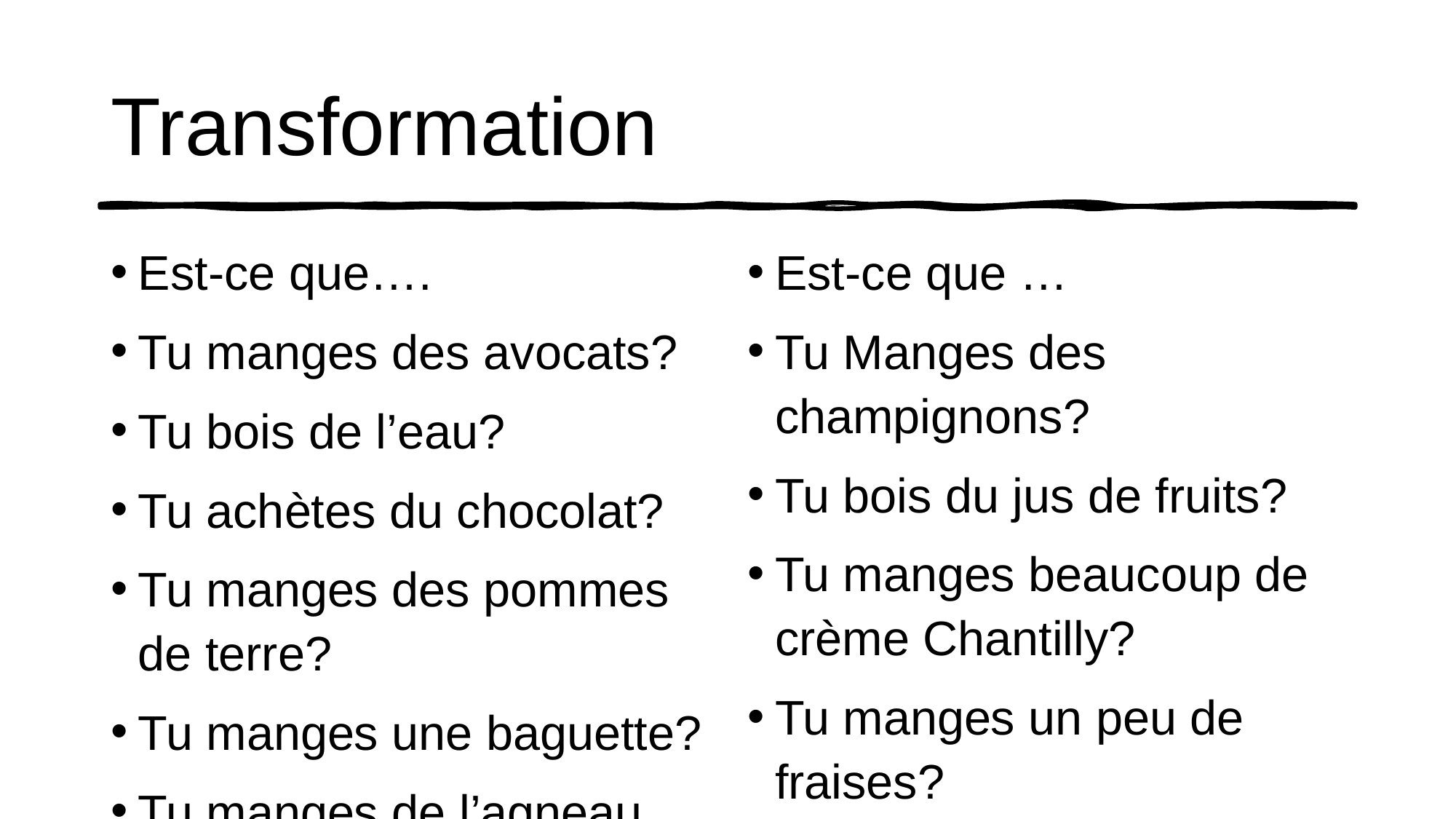

# Transformation
Est-ce que….
Tu manges des avocats?
Tu bois de l’eau?
Tu achètes du chocolat?
Tu manges des pommes de terre?
Tu manges une baguette?
Tu manges de l’agneau

Est-ce que …
Tu Manges des champignons?
Tu bois du jus de fruits?
Tu manges beaucoup de crème Chantilly?
Tu manges un peu de fraises?
Tu manges trop de patisseries?
Tu mandes des escargots?